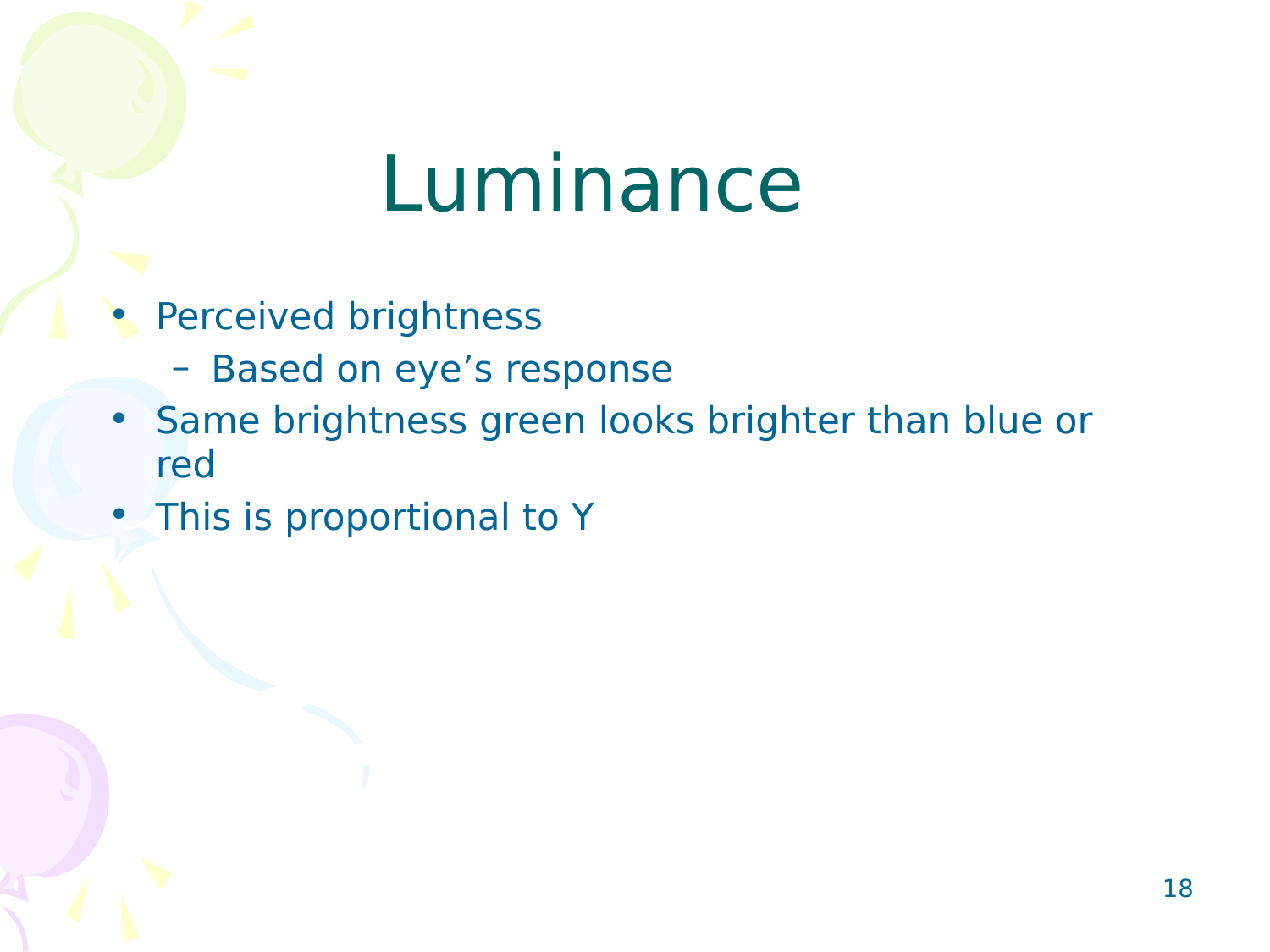

# Luminance
Perceived brightness
Based on eye’s response
Same brightness green looks brighter than blue or red
This is proportional to Y

18